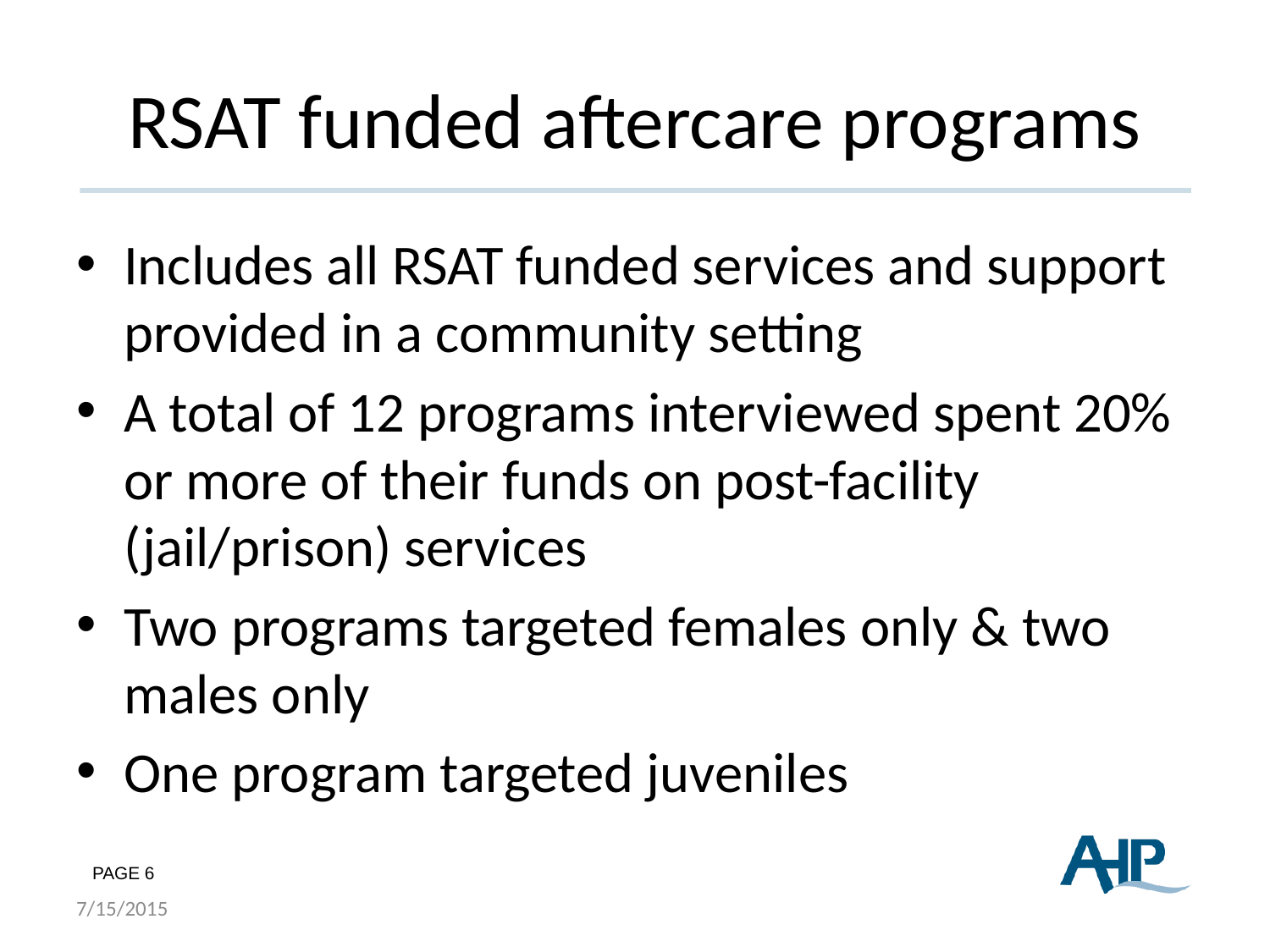

# RSAT funded aftercare programs
Includes all RSAT funded services and support provided in a community setting
A total of 12 programs interviewed spent 20% or more of their funds on post-facility (jail/prison) services
Two programs targeted females only & two males only
One program targeted juveniles

7/15/2015